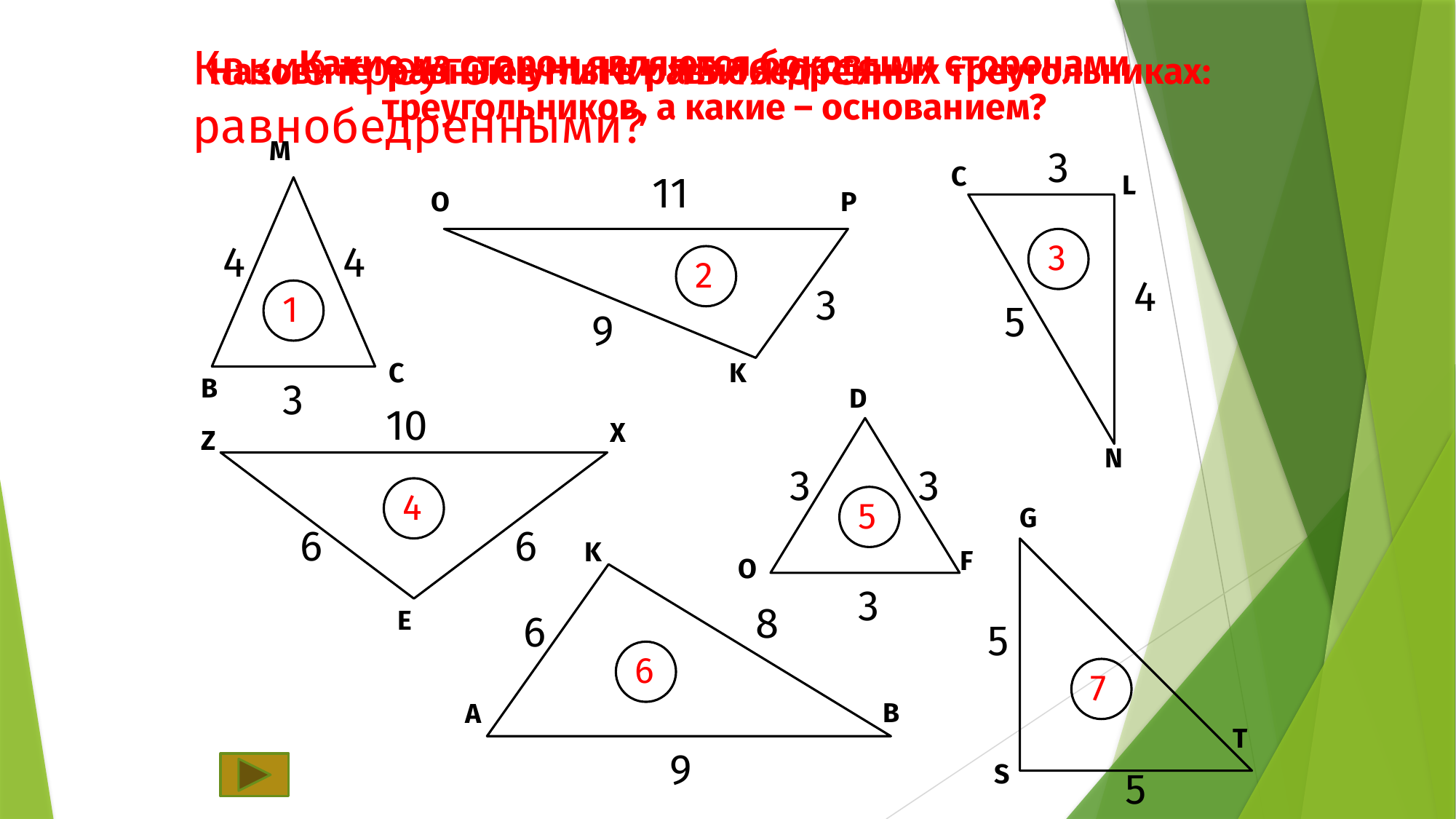

Какие треугольники являются равнобедренными?
Какие из сторон являются боковыми сторонами треугольников, а какие – основанием?
Назовите  равные углы в равнобедренных треугольниках:
М
3

3
4
5
С
11

2
3
9
L

О
Р
4
4

1
С
Κ
В
3
D
10
Χ
Ζ

Ν

3
3

4

5
G
6
6
K
F

Ο

8
6

6
9
3
Ε
5

7
B
A
T
S

5